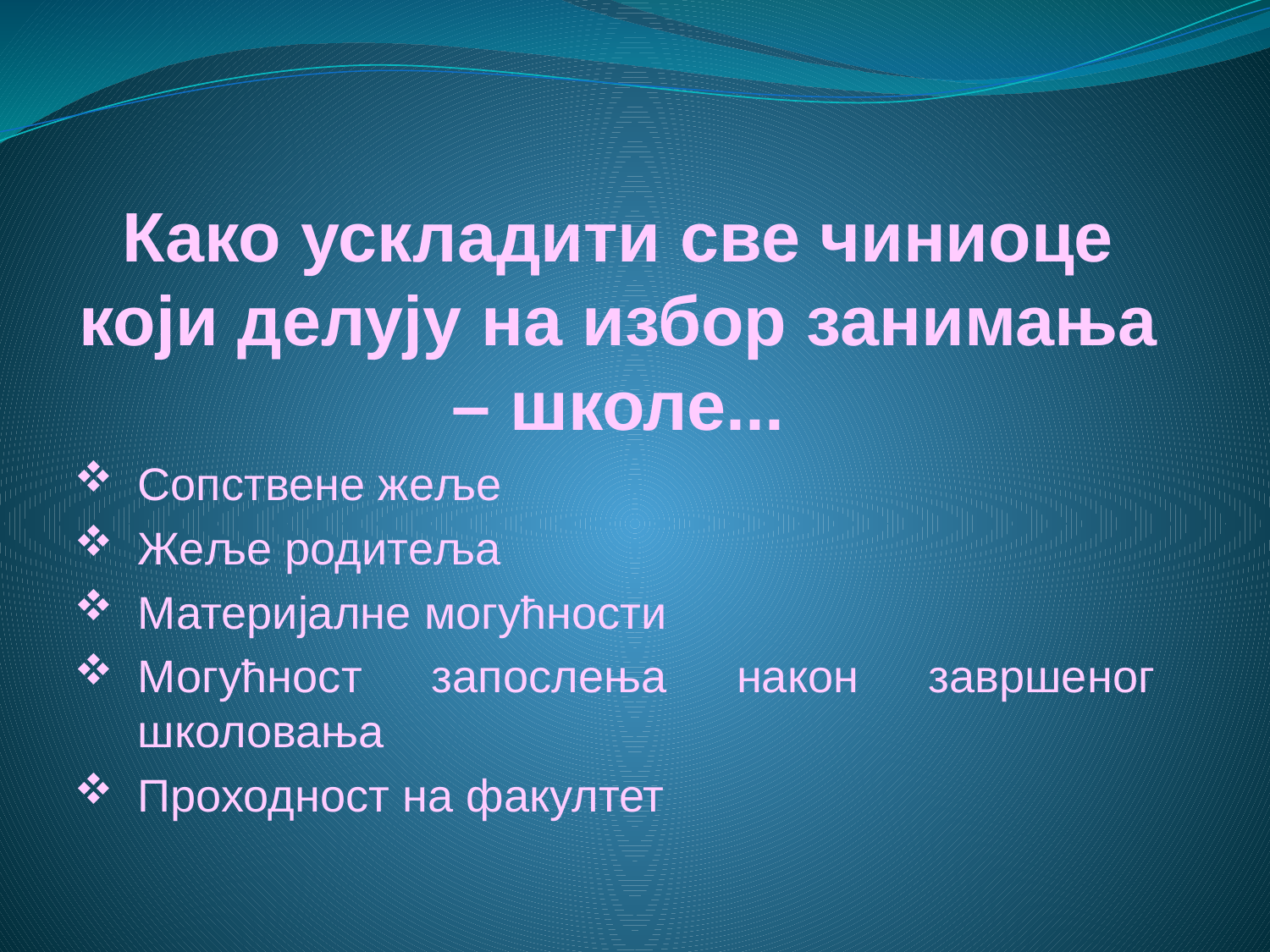

# Како ускладити све чиниоце који делују на избор занимања – школе...
Сопствене жеље
Жеље родитеља
Материјалне могућности
Могућност запослења након завршеног школовања
Проходност на факултет